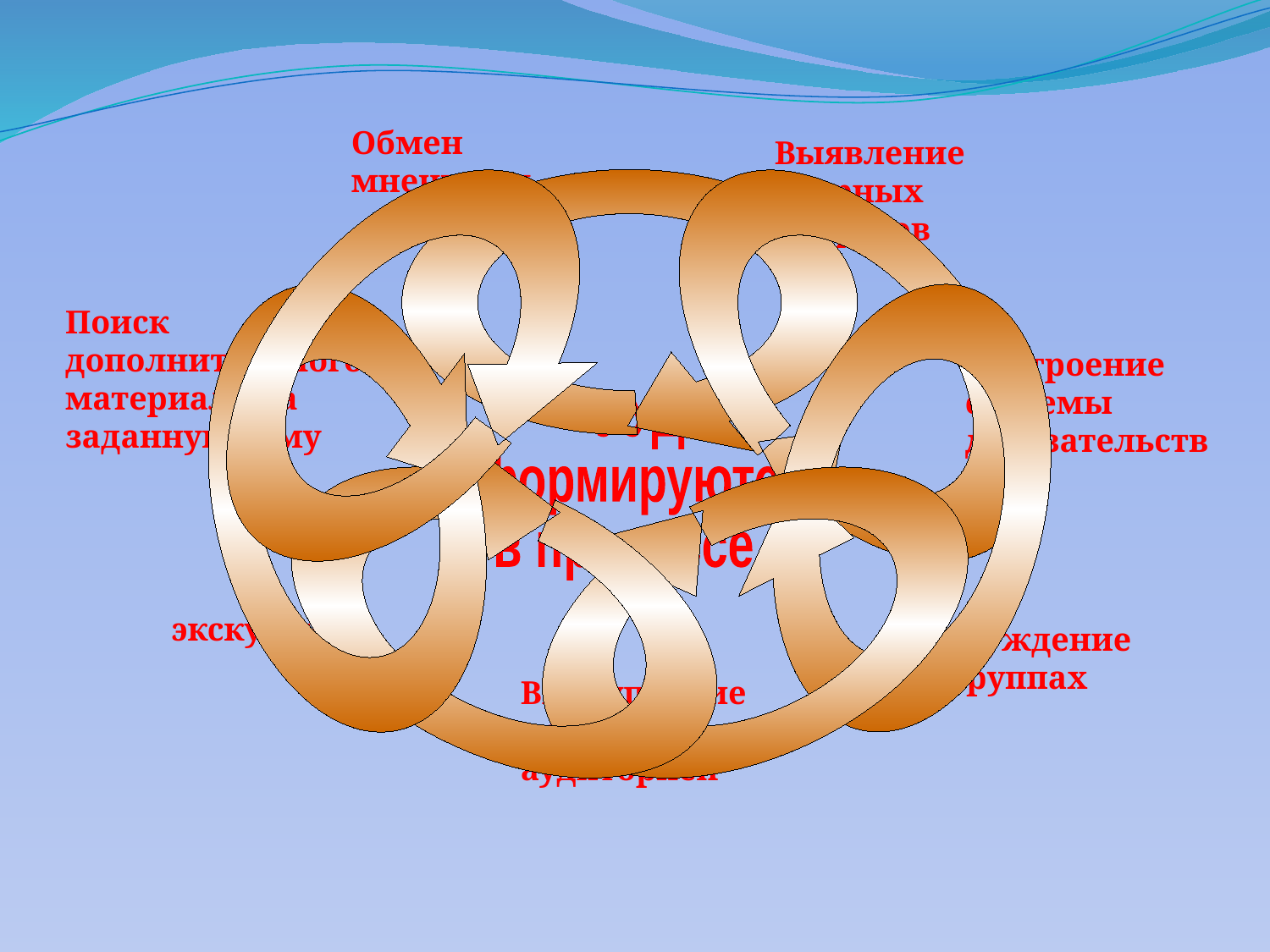

Обмен мнениями
Выявление спорных вопросов
Поиск дополнительного материала на заданную тему
Построение системы доказательств
УУД
формируются
в процессе...
экскурсии
Обсуждение в группах
Выступление перед аудиторией